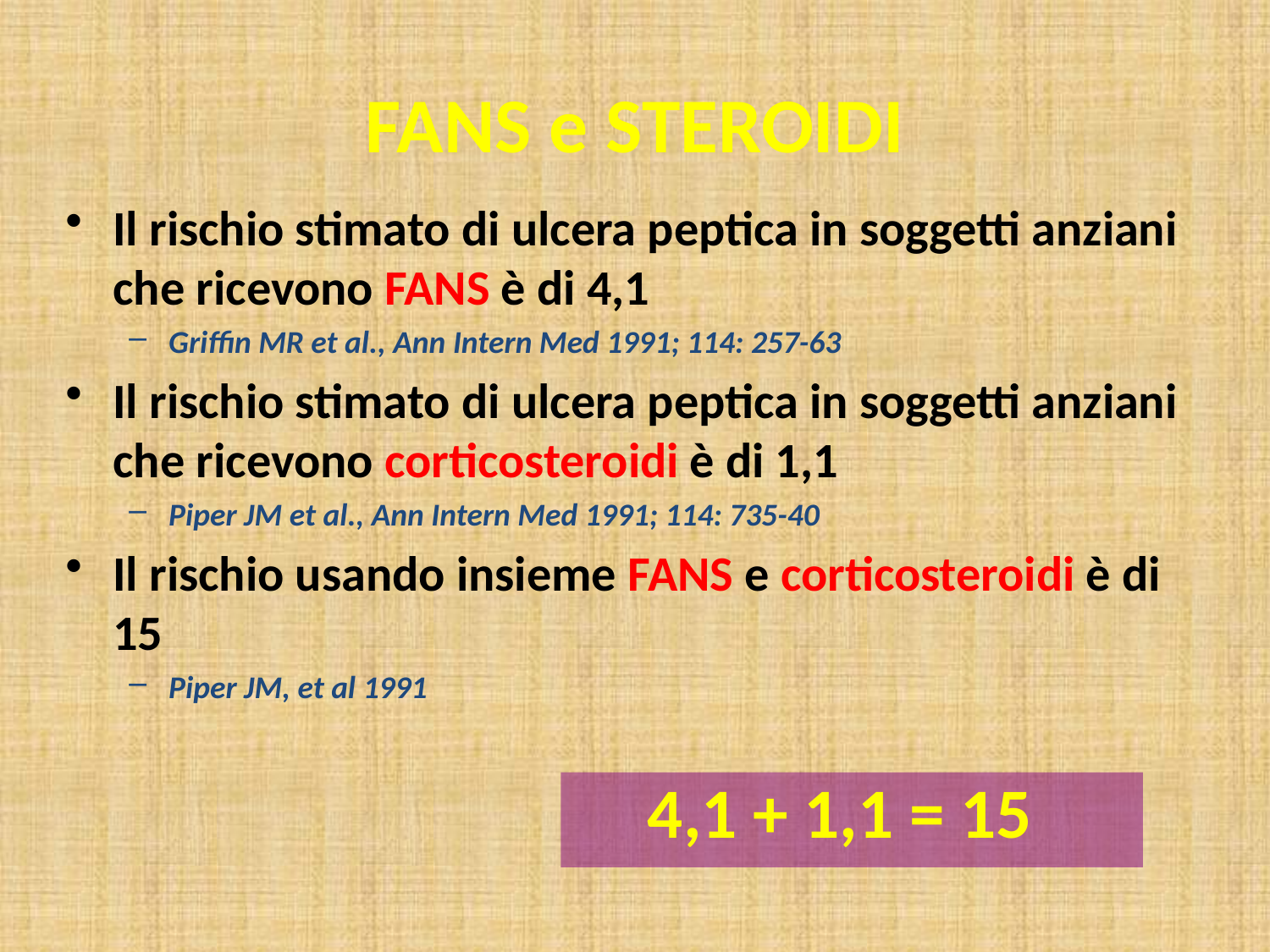

FANS e STEROIDI
Il rischio stimato di ulcera peptica in soggetti anziani che ricevono FANS è di 4,1
Griffin MR et al., Ann Intern Med 1991; 114: 257-63
Il rischio stimato di ulcera peptica in soggetti anziani che ricevono corticosteroidi è di 1,1
Piper JM et al., Ann Intern Med 1991; 114: 735-40
Il rischio usando insieme FANS e corticosteroidi è di 15
Piper JM, et al 1991
4,1 + 1,1 = 15